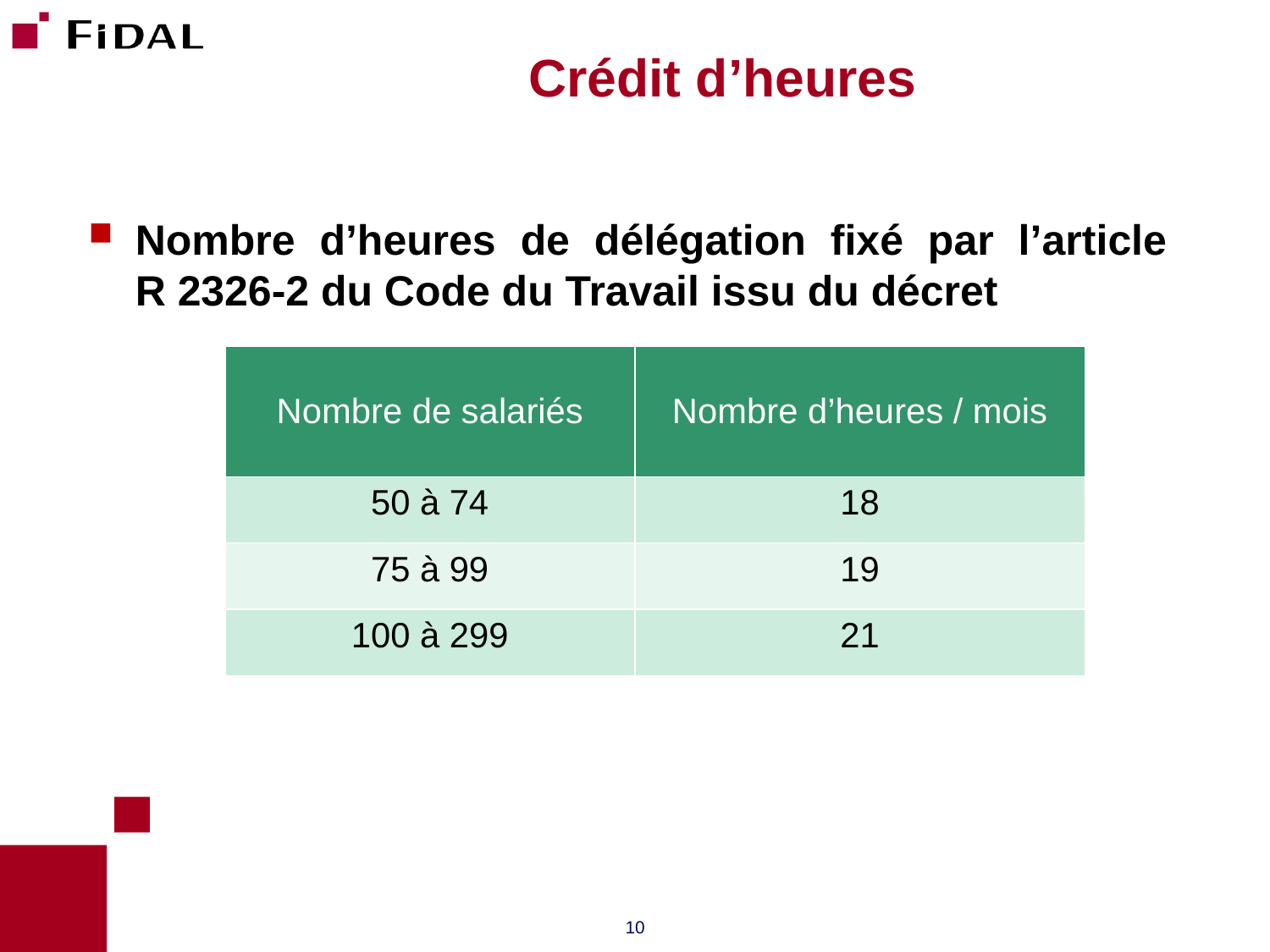

# Crédit d’heures
Nombre d’heures de délégation fixé par l’article
R 2326-2 du Code du Travail issu du décret
| Nombre de salariés | Nombre d’heures / mois |
| --- | --- |
| 50 à 74 | 18 |
| 75 à 99 | 19 |
| 100 à 299 | 21 |